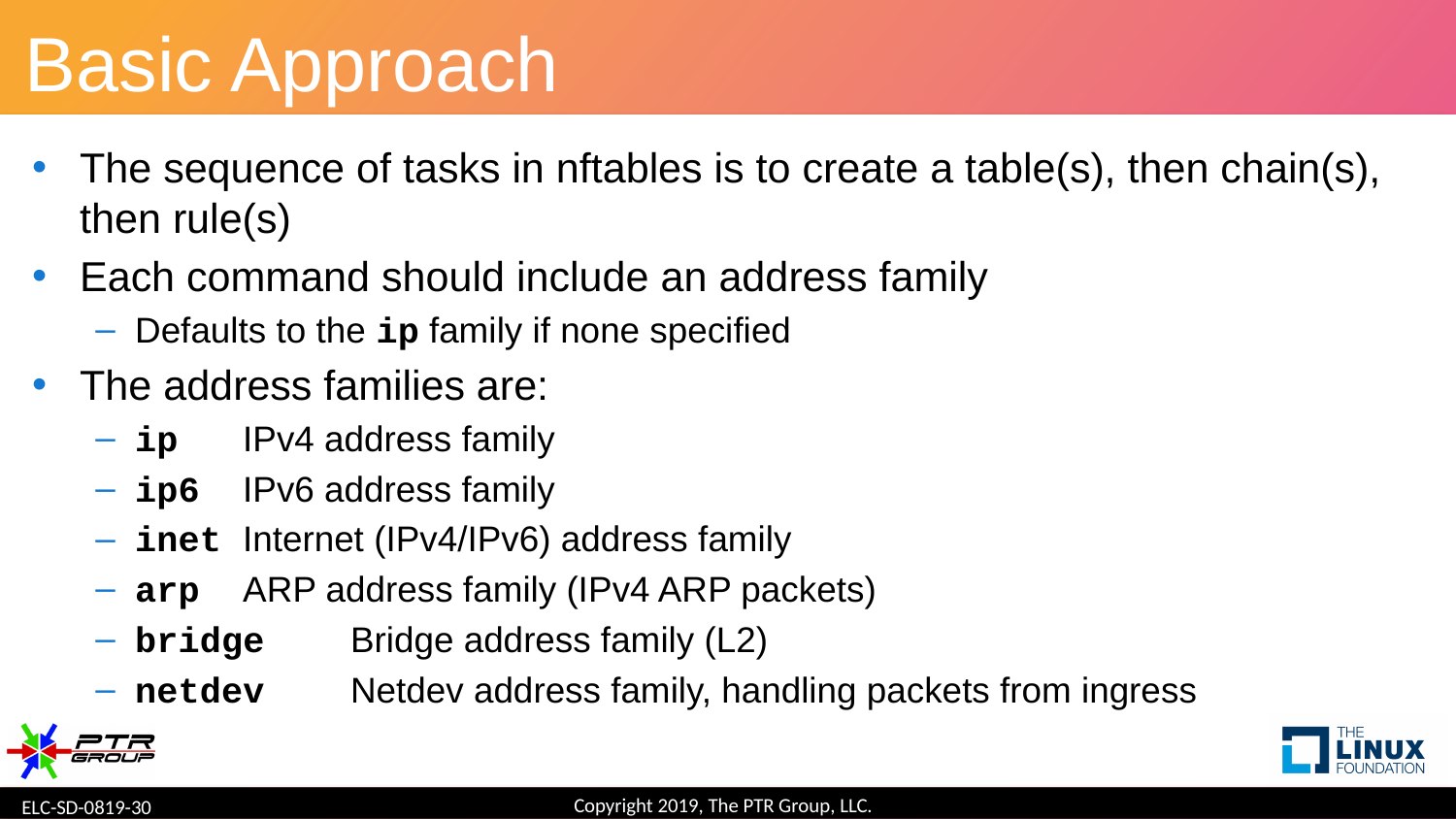

# Basic Approach
The sequence of tasks in nftables is to create a table(s), then chain(s), then rule(s)
Each command should include an address family
Defaults to the ip family if none specified
The address families are:
ip		IPv4 address family
ip6		IPv6 address family
inet		Internet (IPv4/IPv6) address family
arp		ARP address family (IPv4 ARP packets)
bridge	Bridge address family (L2)
netdev	Netdev address family, handling packets from ingress
Copyright 2019, The PTR Group, LLC.
ELC-SD-0819-30